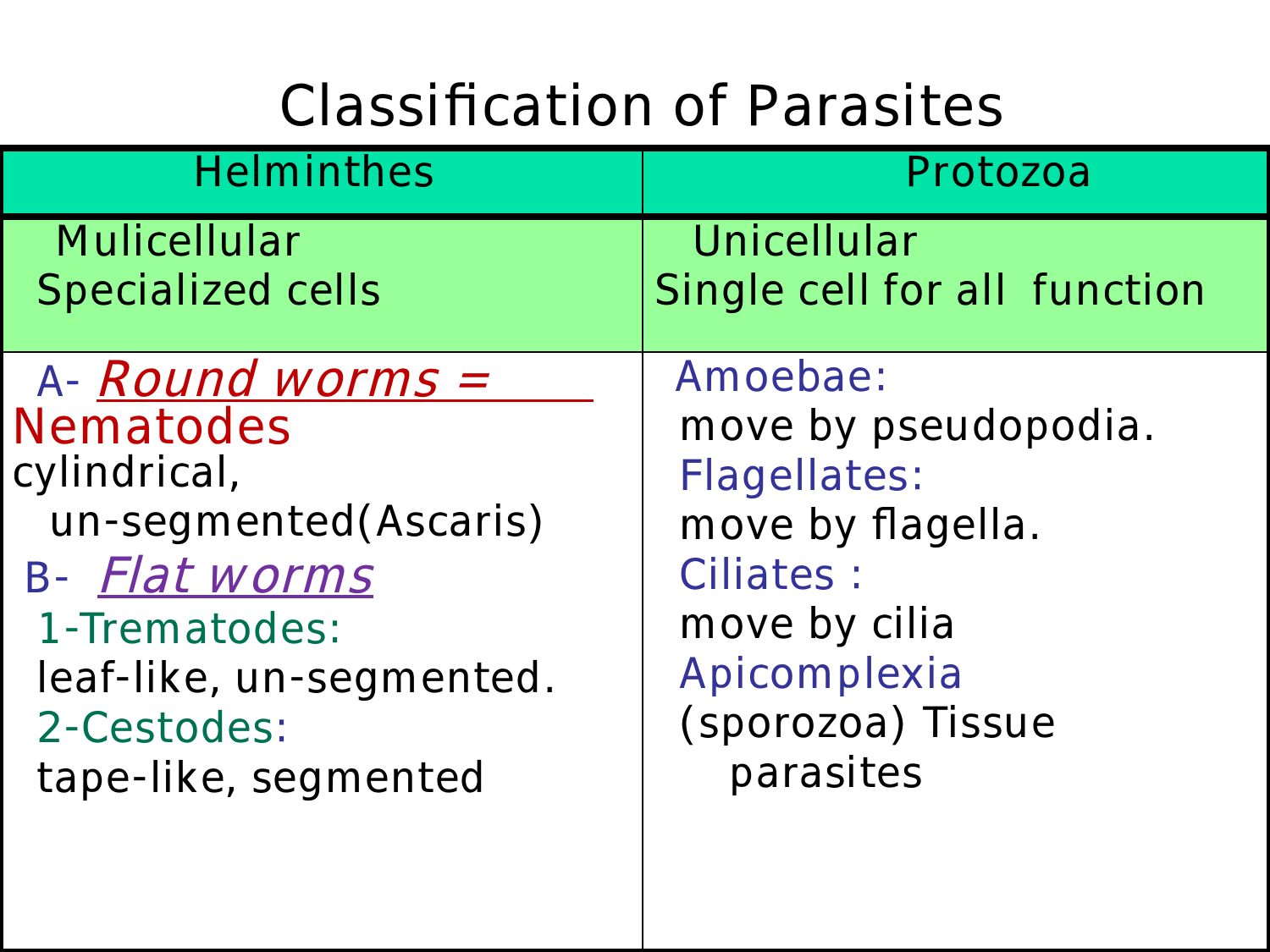

Classification of Parasites
| Helminthes | Protozoa |
| --- | --- |
| Mulicellular Specialized cells | Unicellular Single cell for all function |
| A- Round worms = Nematodes cylindrical, un-segmented(Ascaris) B- Flat worms 1-Trematodes: leaf-like, un-segmented. 2-Cestodes: tape-like, segmented | Amoebae: move by pseudopodia. Flagellates: move by flagella. Ciliates : move by cilia Apicomplexia (sporozoa) Tissue parasites |